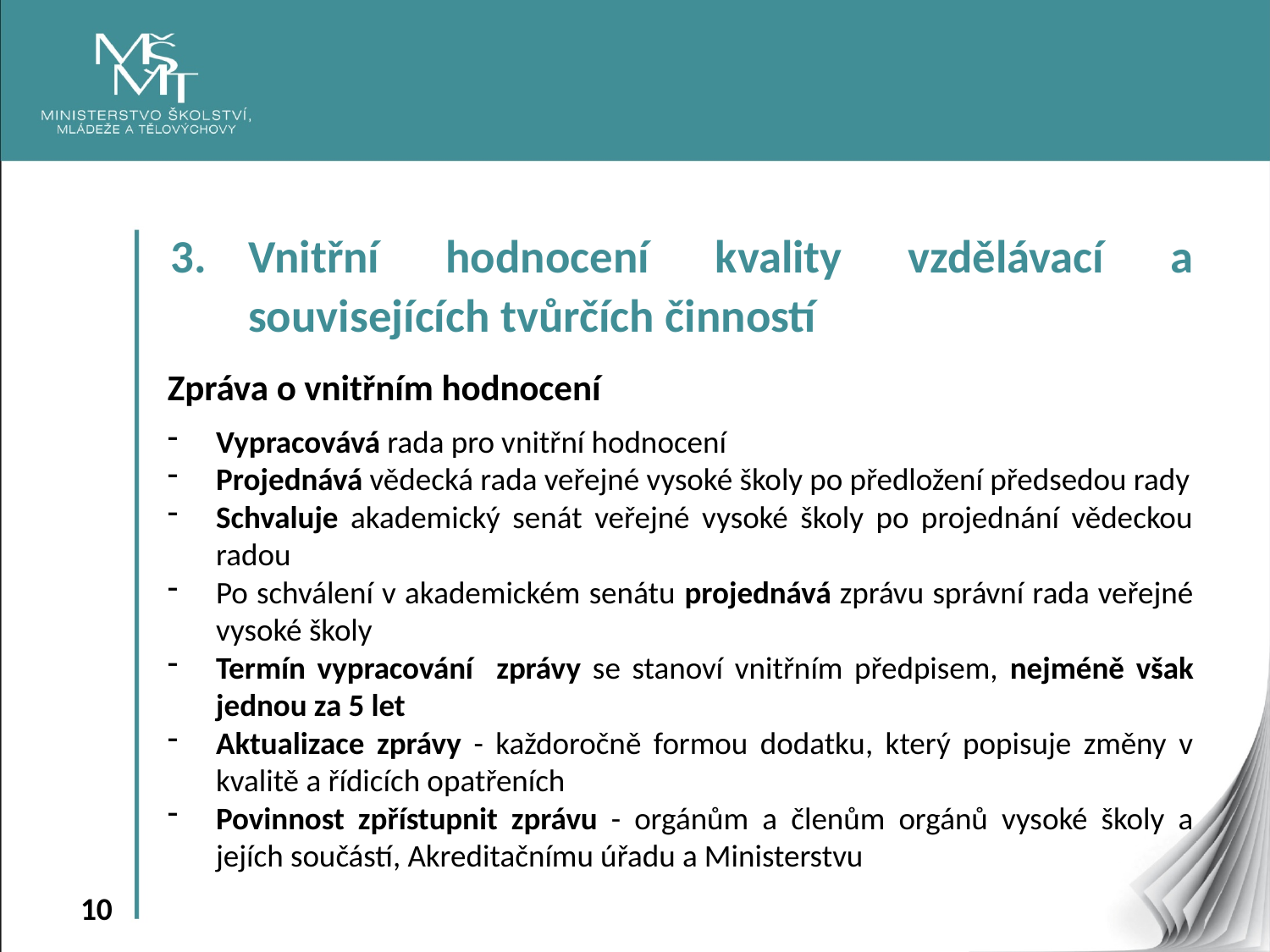

Vnitřní hodnocení kvality vzdělávací a souvisejících tvůrčích činností
Zpráva o vnitřním hodnocení
Vypracovává rada pro vnitřní hodnocení
Projednává vědecká rada veřejné vysoké školy po předložení předsedou rady
Schvaluje akademický senát veřejné vysoké školy po projednání vědeckou radou
Po schválení v akademickém senátu projednává zprávu správní rada veřejné vysoké školy
Termín vypracování  zprávy se stanoví vnitřním předpisem, nejméně však jednou za 5 let
Aktualizace zprávy - každoročně formou dodatku, který popisuje změny v kvalitě a řídicích opatřeních
Povinnost zpřístupnit zprávu - orgánům a členům orgánů vysoké školy a jejích součástí, Akreditačnímu úřadu a Ministerstvu